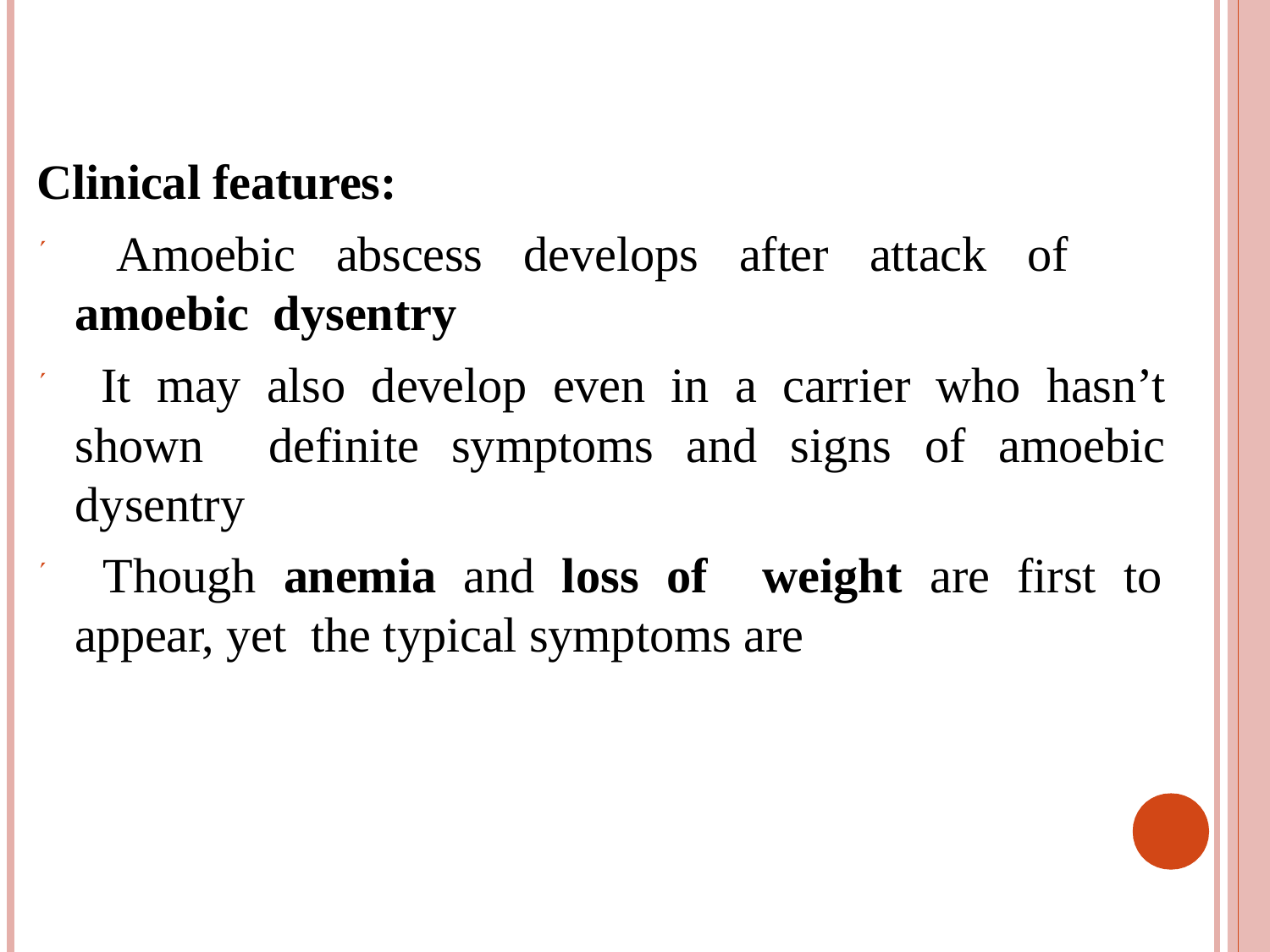

Clinical features:
′ Amoebic abscess develops after attack of amoebic  dysentry
′ It may also develop even in a carrier who hasn’t shown  definite symptoms and signs of amoebic dysentry
′ Though anemia and loss of  weight are first to appear, yet  the typical symptoms are